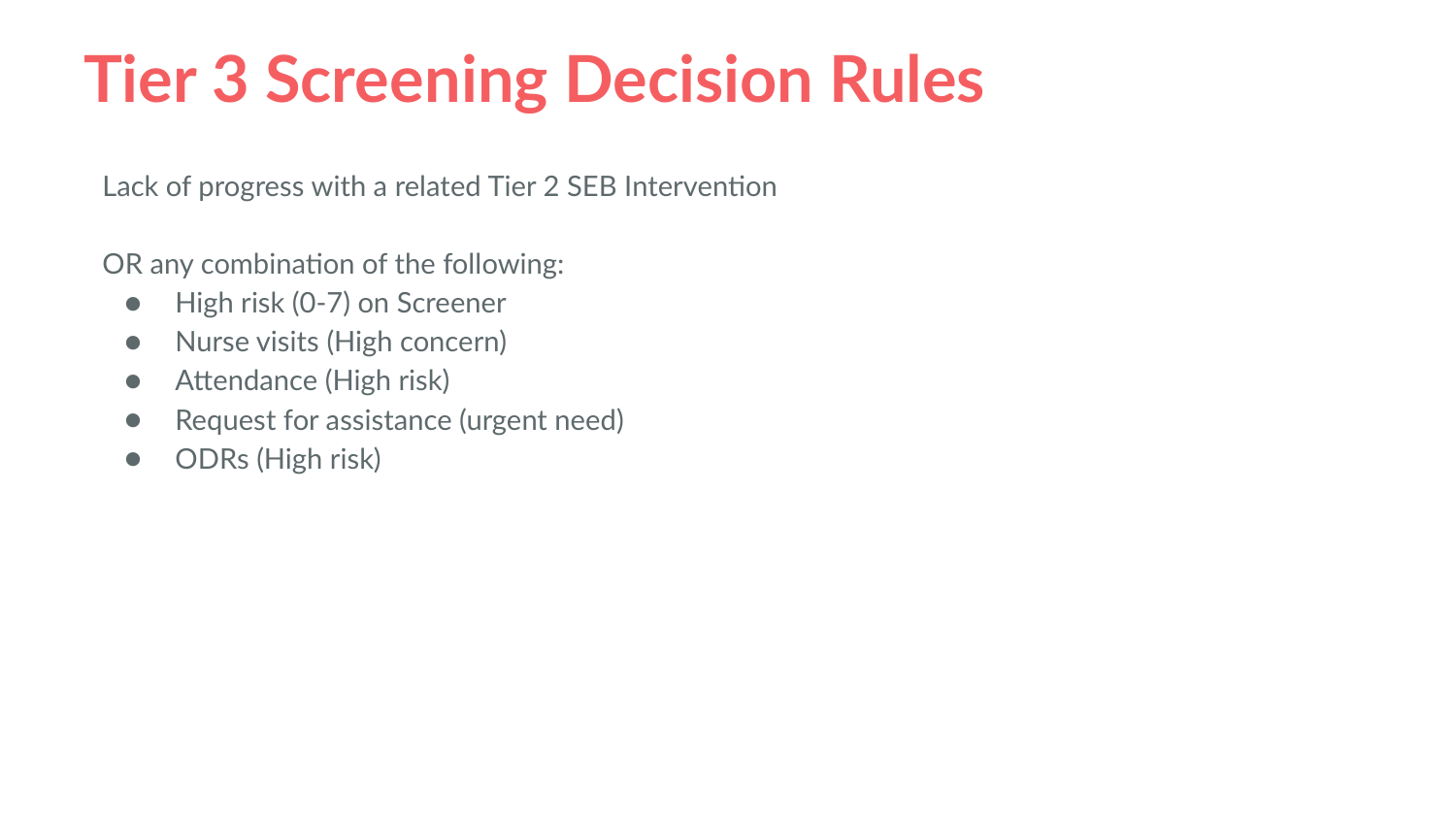

# Tier 3 Screening Decision Rules
Lack of progress with a related Tier 2 SEB Intervention

OR any combination of the following:
High risk (0-7) on Screener
Nurse visits (High concern)
Attendance (High risk)
Request for assistance (urgent need)
ODRs (High risk)